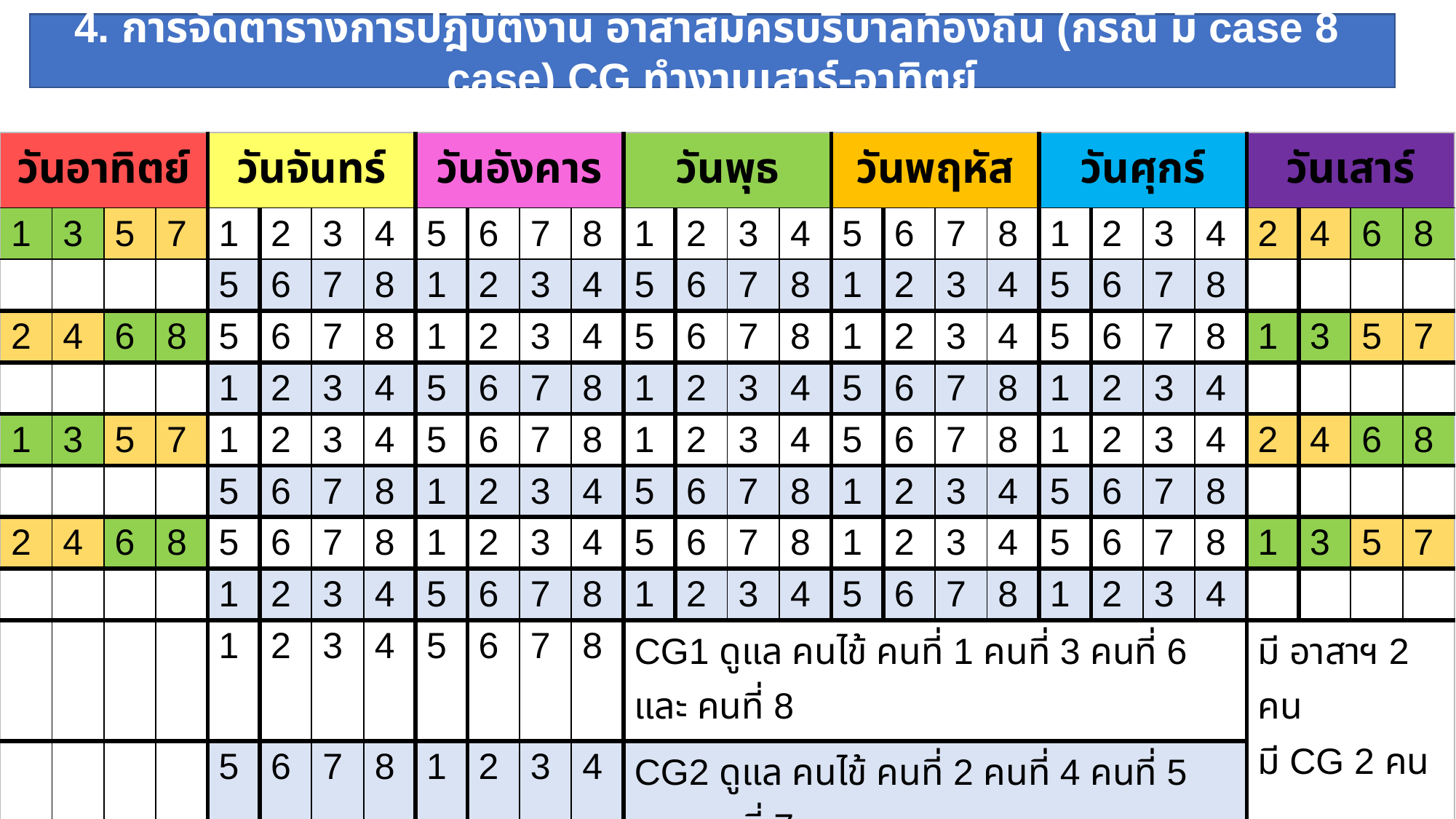

4. การจัดตารางการปฎิบัติงาน อาสาสมัครบริบาลท้องถิ่น (กรณี มี case 8  case) CG ทำงานเสาร์-อาทิตย์
| วันอาทิตย์ |  |  |  | วันจันทร์ |  |  |  | วันอังคาร |  |  |  | วันพุธ |  |  |  | วันพฤหัส |  |  |  | วันศุกร์ |  |  |  | วันเสาร์ |  |  |  |
| --- | --- | --- | --- | --- | --- | --- | --- | --- | --- | --- | --- | --- | --- | --- | --- | --- | --- | --- | --- | --- | --- | --- | --- | --- | --- | --- | --- |
| 1 | 3 | 5 | 7 | 1 | 2 | 3 | 4 | 5 | 6 | 7 | 8 | 1 | 2 | 3 | 4 | 5 | 6 | 7 | 8 | 1 | 2 | 3 | 4 | 2 | 4 | 6 | 8 |
|  |  |  |  | 5 | 6 | 7 | 8 | 1 | 2 | 3 | 4 | 5 | 6 | 7 | 8 | 1 | 2 | 3 | 4 | 5 | 6 | 7 | 8 |  |  |  |  |
| 2 | 4 | 6 | 8 | 5 | 6 | 7 | 8 | 1 | 2 | 3 | 4 | 5 | 6 | 7 | 8 | 1 | 2 | 3 | 4 | 5 | 6 | 7 | 8 | 1 | 3 | 5 | 7 |
|  |  |  |  | 1 | 2 | 3 | 4 | 5 | 6 | 7 | 8 | 1 | 2 | 3 | 4 | 5 | 6 | 7 | 8 | 1 | 2 | 3 | 4 |  |  |  |  |
| 1 | 3 | 5 | 7 | 1 | 2 | 3 | 4 | 5 | 6 | 7 | 8 | 1 | 2 | 3 | 4 | 5 | 6 | 7 | 8 | 1 | 2 | 3 | 4 | 2 | 4 | 6 | 8 |
|  |  |  |  | 5 | 6 | 7 | 8 | 1 | 2 | 3 | 4 | 5 | 6 | 7 | 8 | 1 | 2 | 3 | 4 | 5 | 6 | 7 | 8 |  |  |  |  |
| 2 | 4 | 6 | 8 | 5 | 6 | 7 | 8 | 1 | 2 | 3 | 4 | 5 | 6 | 7 | 8 | 1 | 2 | 3 | 4 | 5 | 6 | 7 | 8 | 1 | 3 | 5 | 7 |
|  |  |  |  | 1 | 2 | 3 | 4 | 5 | 6 | 7 | 8 | 1 | 2 | 3 | 4 | 5 | 6 | 7 | 8 | 1 | 2 | 3 | 4 |  |  |  |  |
|  |  |  |  | 1 | 2 | 3 | 4 | 5 | 6 | 7 | 8 | CG1 ดูแล คนไข้ คนที่ 1 คนที่ 3 คนที่ 6 และ คนที่ 8 |  |  |  |  |  |  |  |  |  |  |  | มี อาสาฯ 2 คน มี CG 2 คน |  |  |  |
|  |  |  |  | 5 | 6 | 7 | 8 | 1 | 2 | 3 | 4 | CG2 ดูแล คนไข้ คนที่ 2 คนที่ 4 คนที่ 5 และ คนที่ 7 |  |  |  |  |  |  |  |  |  |  |  |  |  |  |  |